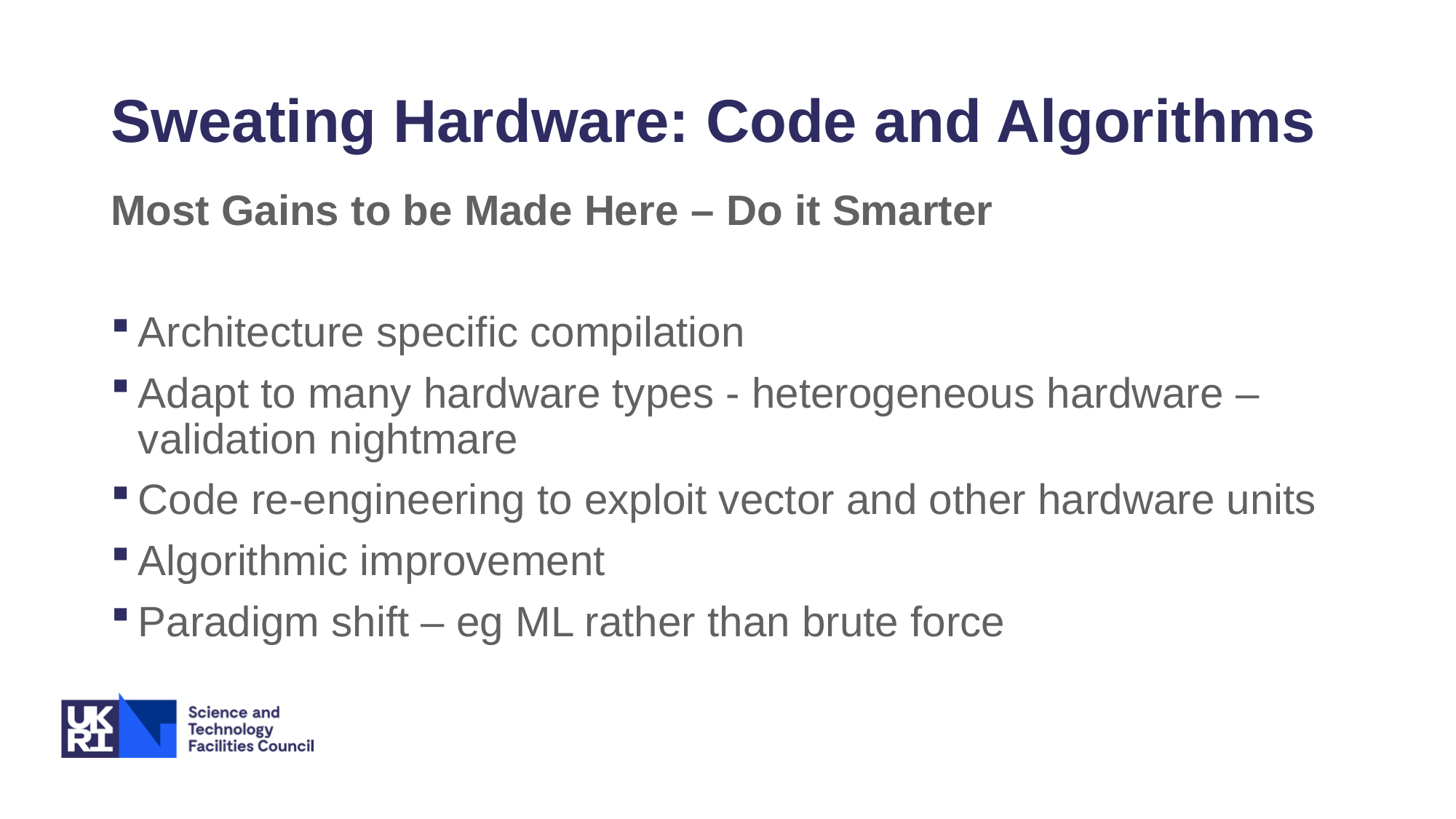

# Sweating Hardware: Code and Algorithms
Most Gains to be Made Here – Do it Smarter

Architecture specific compilation
Adapt to many hardware types - heterogeneous hardware – validation nightmare
Code re-engineering to exploit vector and other hardware units
Algorithmic improvement
Paradigm shift – eg ML rather than brute force